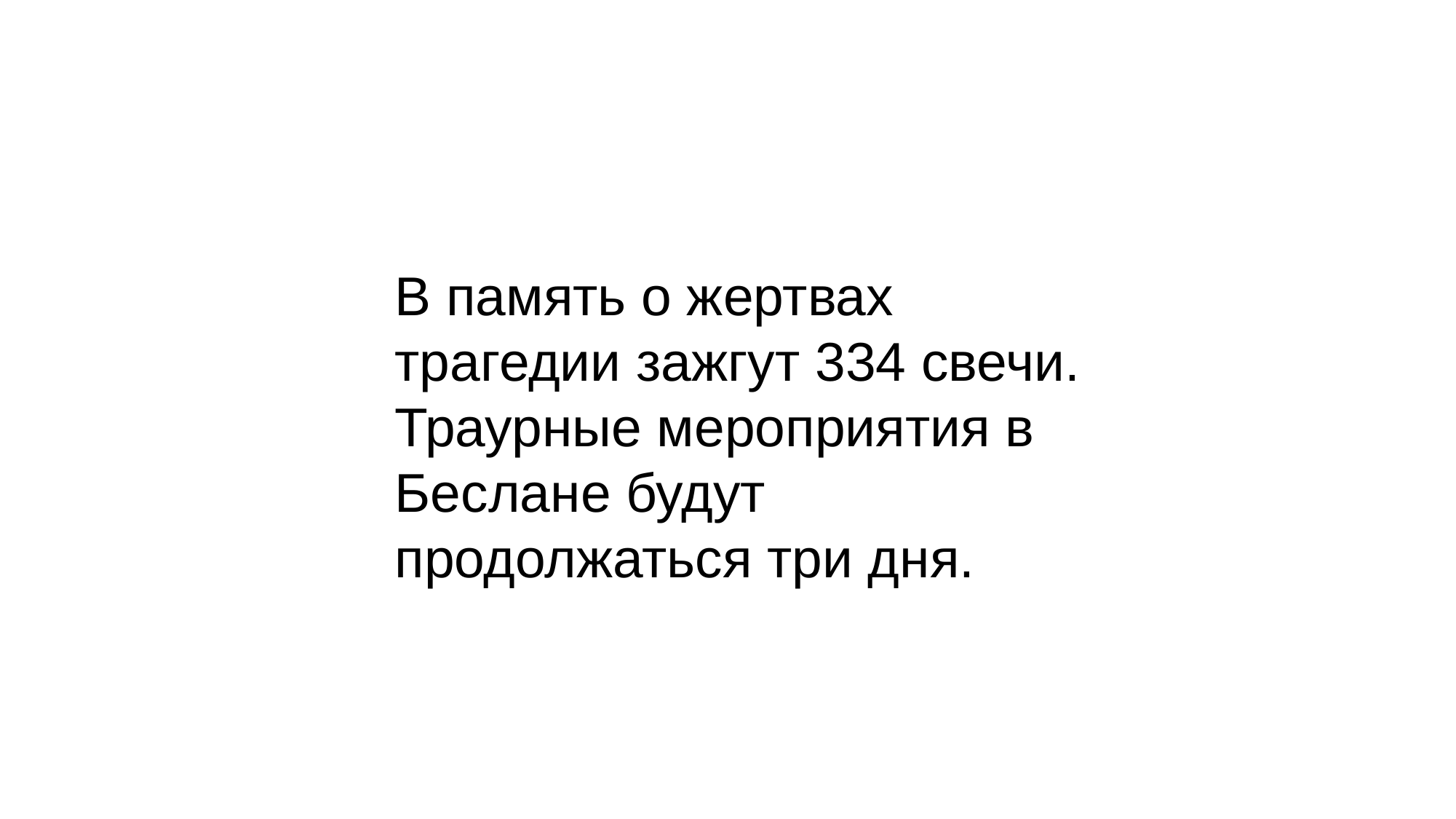

В память о жертвах трагедии зажгут 334 свечи. Траурные мероприятия в Беслане будут продолжаться три дня.